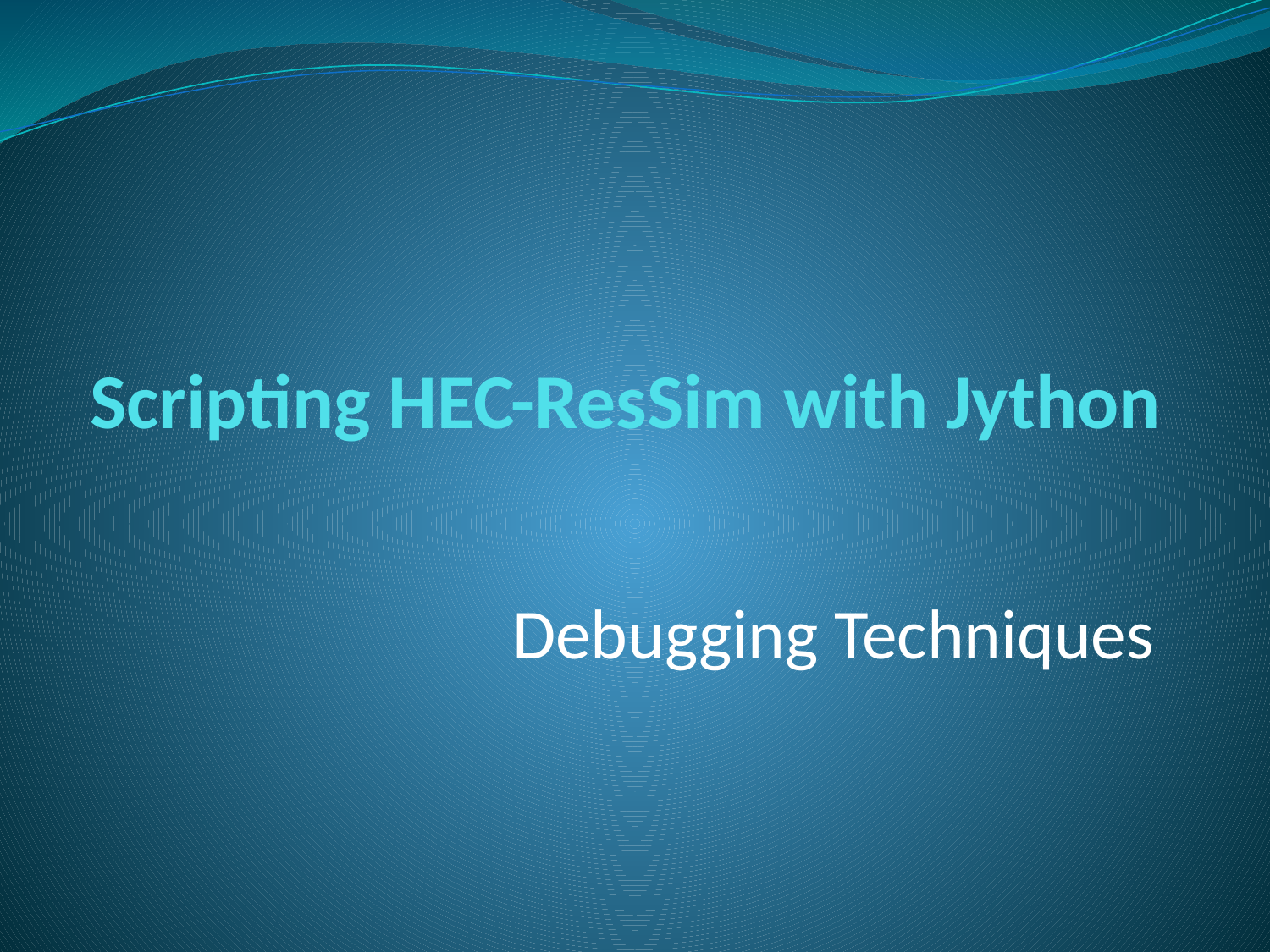

# Scripting HEC-ResSim with Jython
Debugging Techniques